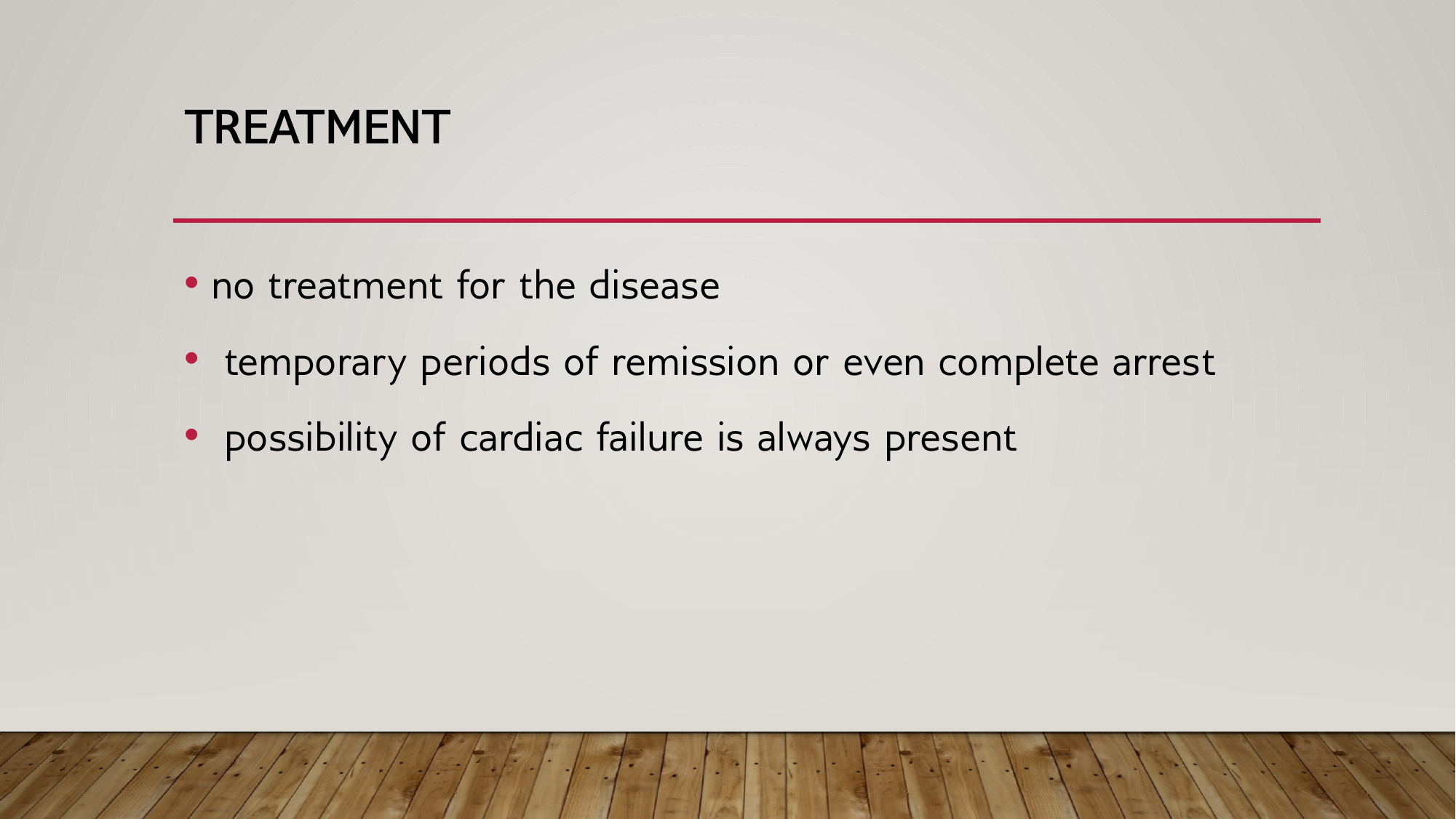

# Treatment
no treatment for the disease
 temporary periods of remission or even complete arrest
 possibility of cardiac failure is always present